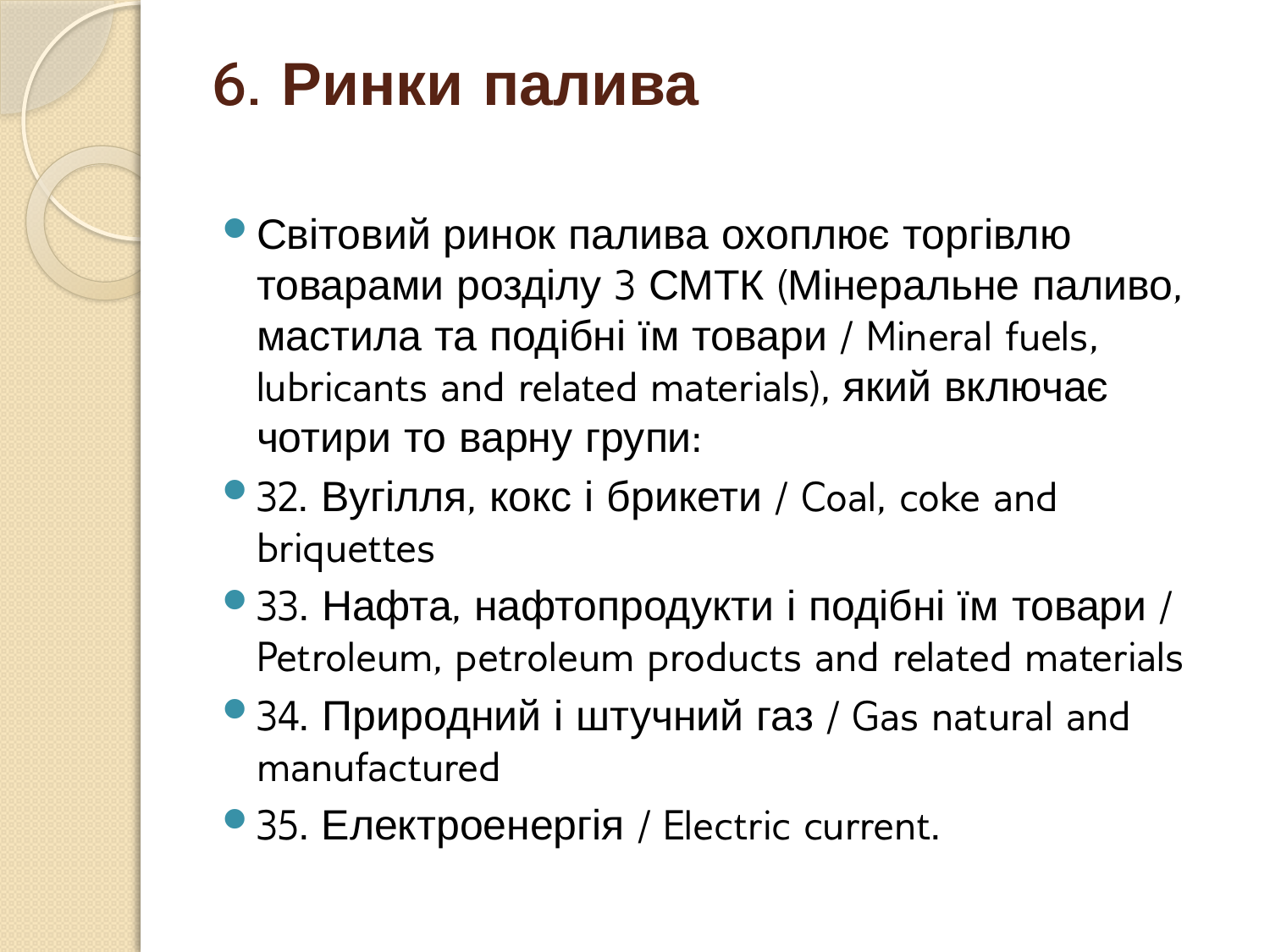

# 6. Ринки палива
Світовий ринок палива охоплює торгівлю товарами розділу 3 СМТК (Мінеральне паливо, мастила та подібні їм товари / Mineral fuels, lubricants and related materials), який включає чотири то варну групи:
32. Вугілля, кокс і брикети / Coal, coke and briquettes
33. Нафта, нафтопродукти і подібні їм товари / Petroleum, petroleum products and related materials
34. Природний і штучний газ / Gas natural and manufactured
35. Електроенергія / Electric current.